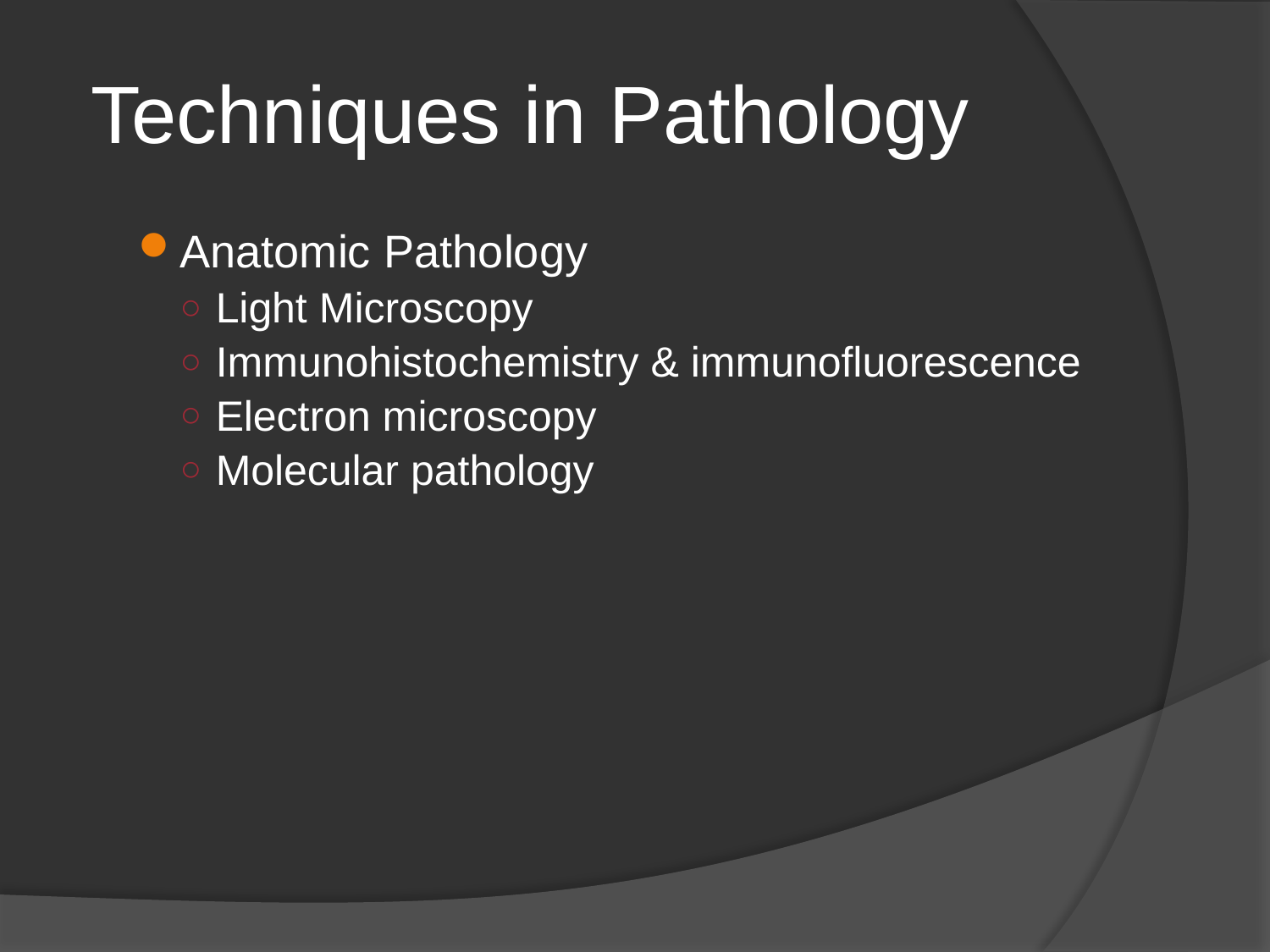

# Techniques in Pathology
Anatomic Pathology
Light Microscopy
Immunohistochemistry & immunofluorescence
Electron microscopy
Molecular pathology